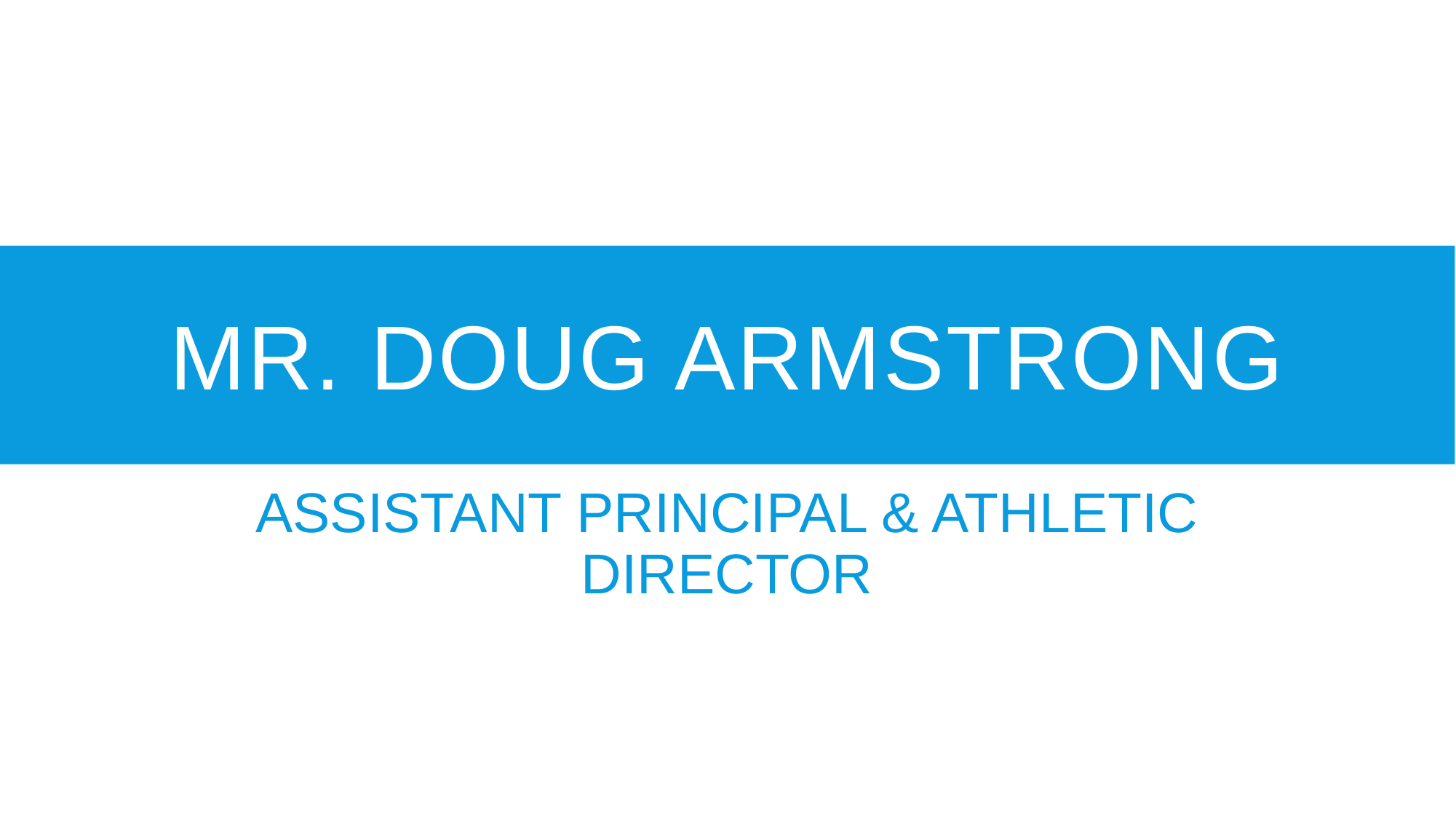

# Mr. Doug Armstrong
ASSISTANT PRINCIPAL & ATHLETIC DIRECTOR